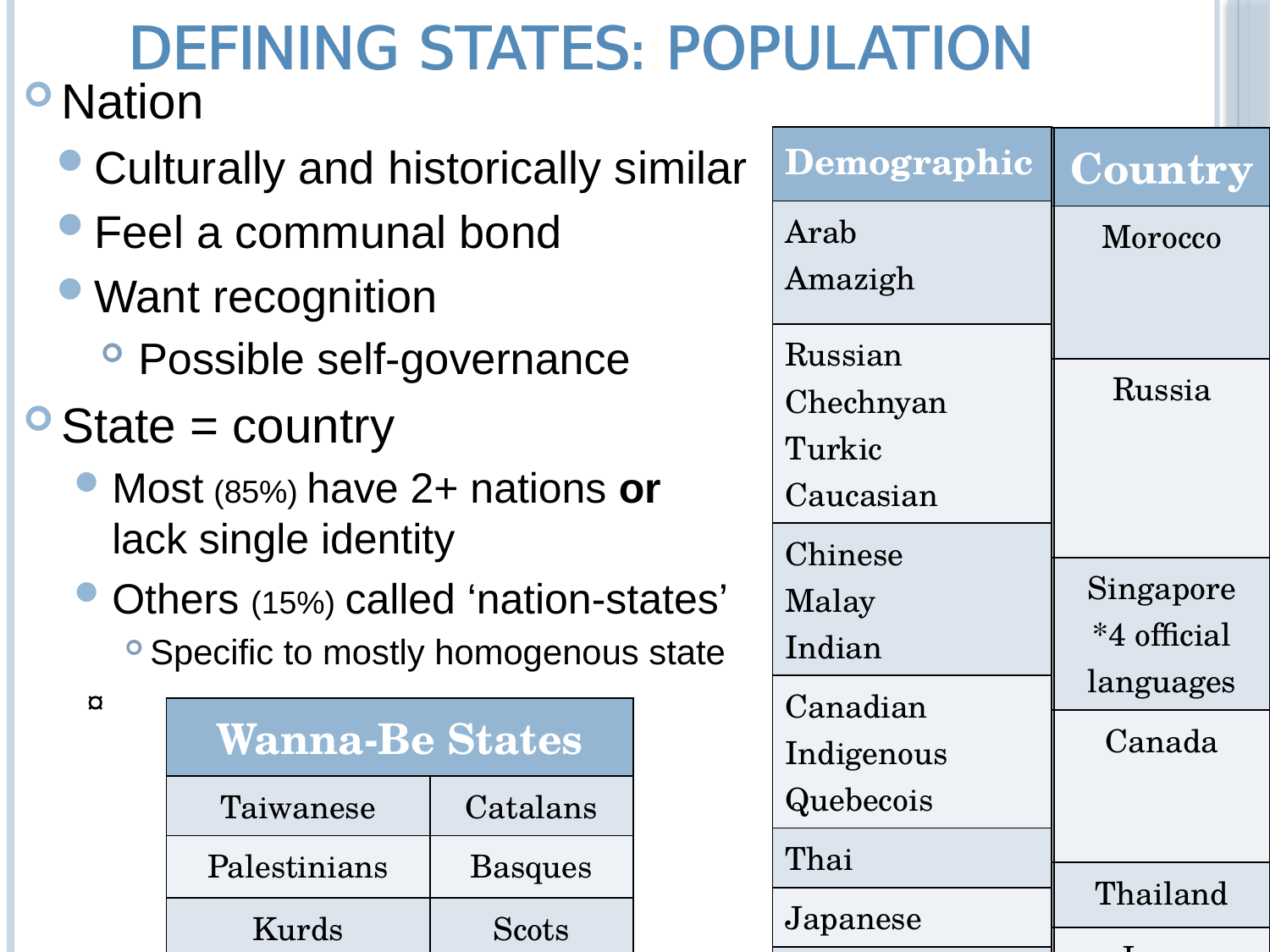

# Defining States: Population
Nation
Culturally and historically similar
Feel a communal bond
Want recognition
 Possible self-governance
State = country
Most (85%) have 2+ nations or
lack single identity
Others (15%) called ‘nation-states’
Specific to mostly homogenous state
¤
| Demographic |
| --- |
| Arab Amazigh |
| Russian Chechnyan Turkic Caucasian |
| Chinese Malay Indian |
| Canadian Indigenous Quebecois |
| Thai |
| Japanese |
| Somali |
| Demographic | Country |
| --- | --- |
| Arab Berber Moroccan | Morocco |
| Russian Chechnyan Turkic Caucasian | Russia |
| Chinese Malay Indian | Singapore \*4 official languages |
| Canadian Indigenous Quebecois | Canada |
| Thai | Thailand |
| Japanese | Japan |
| Somali | Somalia |
| Wanna-Be States |  |
| --- | --- |
| Taiwanese | Catalans |
| Palestinians | Basques |
| Kurds | Scots |